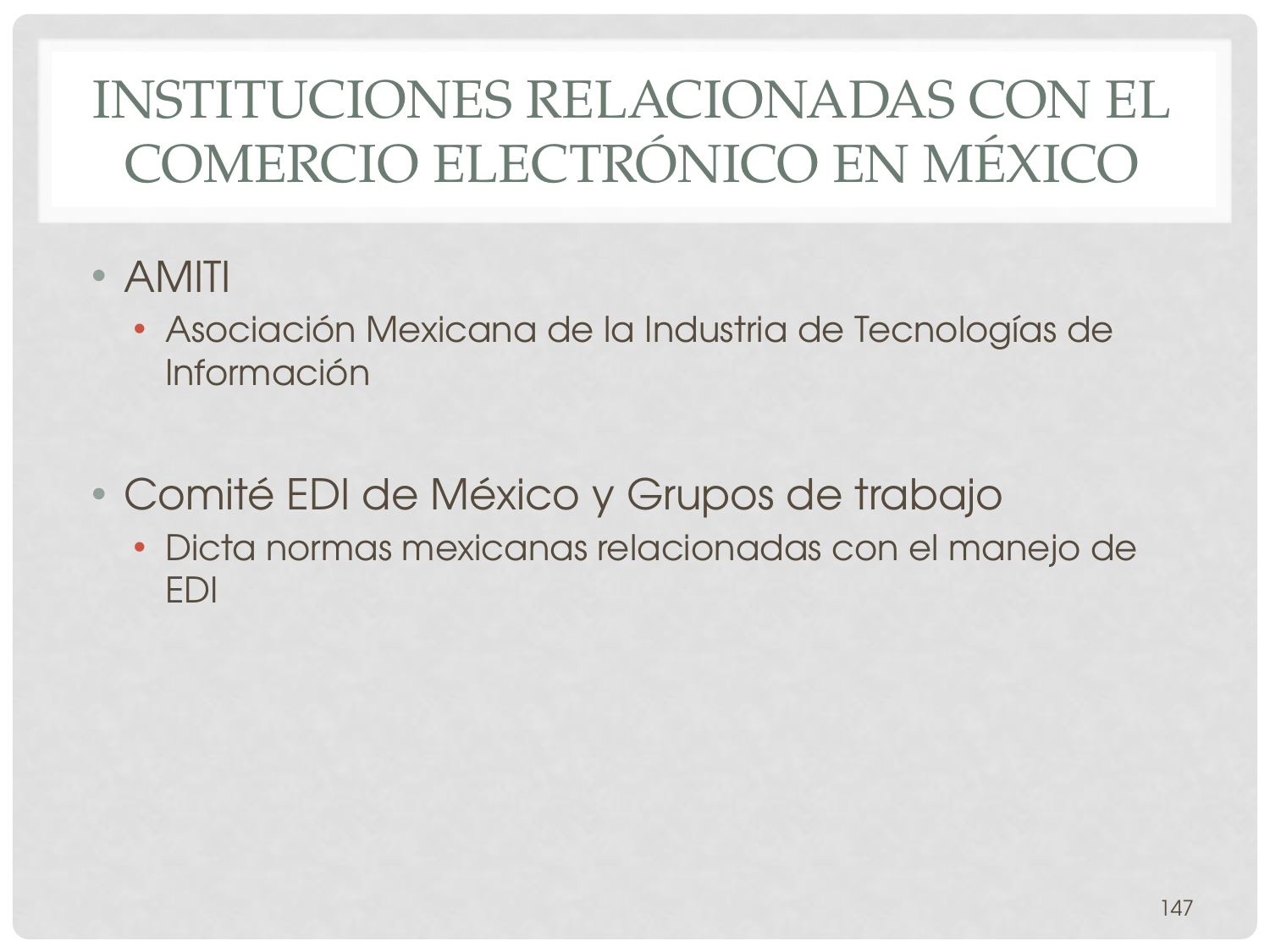

# Instituciones relacionadas con el Comercio Electrónico en México
AMITI
Asociación Mexicana de la Industria de Tecnologías de Información

Comité EDI de México y Grupos de trabajo
Dicta normas mexicanas relacionadas con el manejo de EDI

147